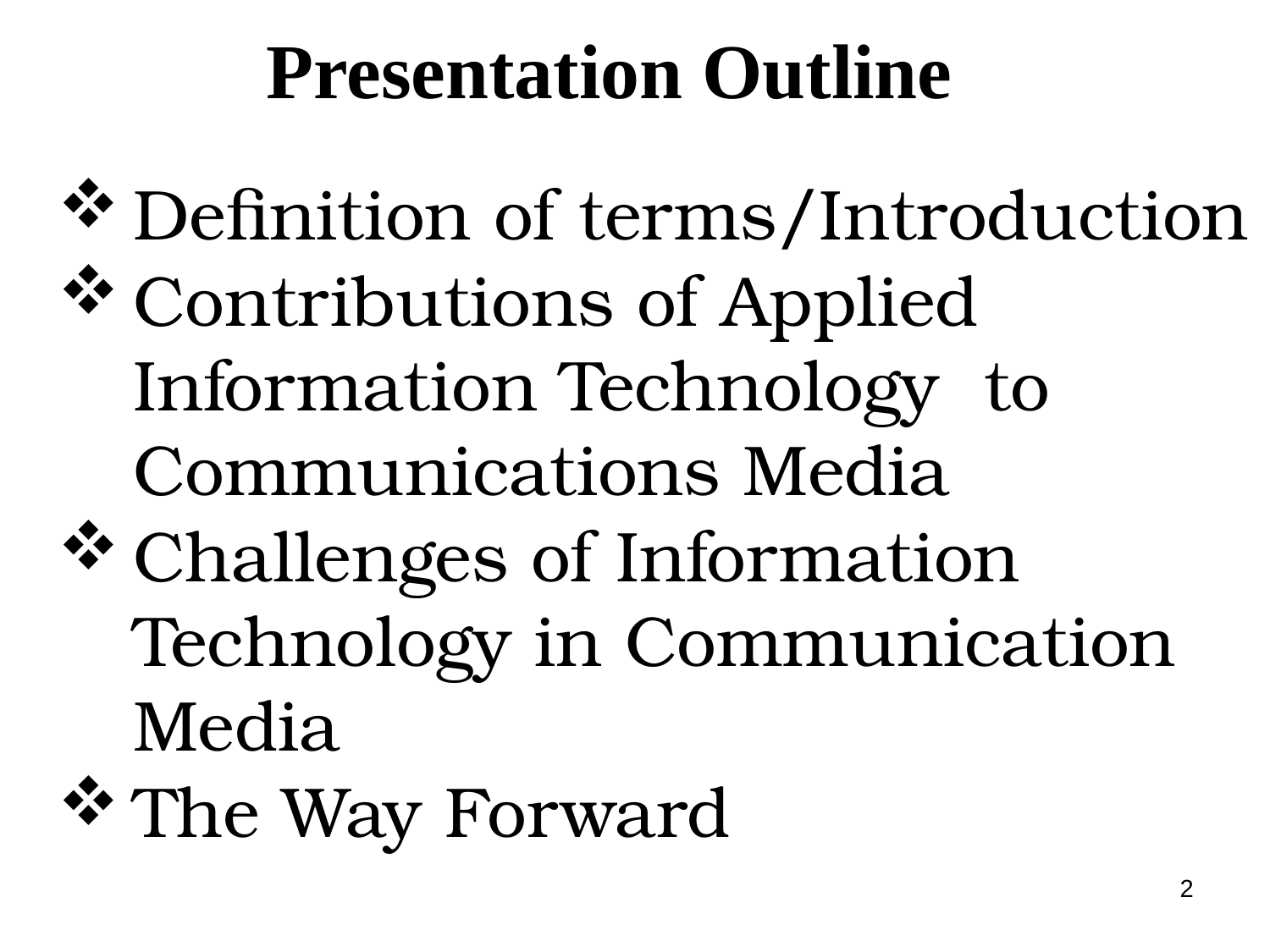

# Presentation Outline
Definition of terms/Introduction
Contributions of Applied Information Technology  to Communications Media
Challenges of Information Technology in Communication Media
The Way Forward

2